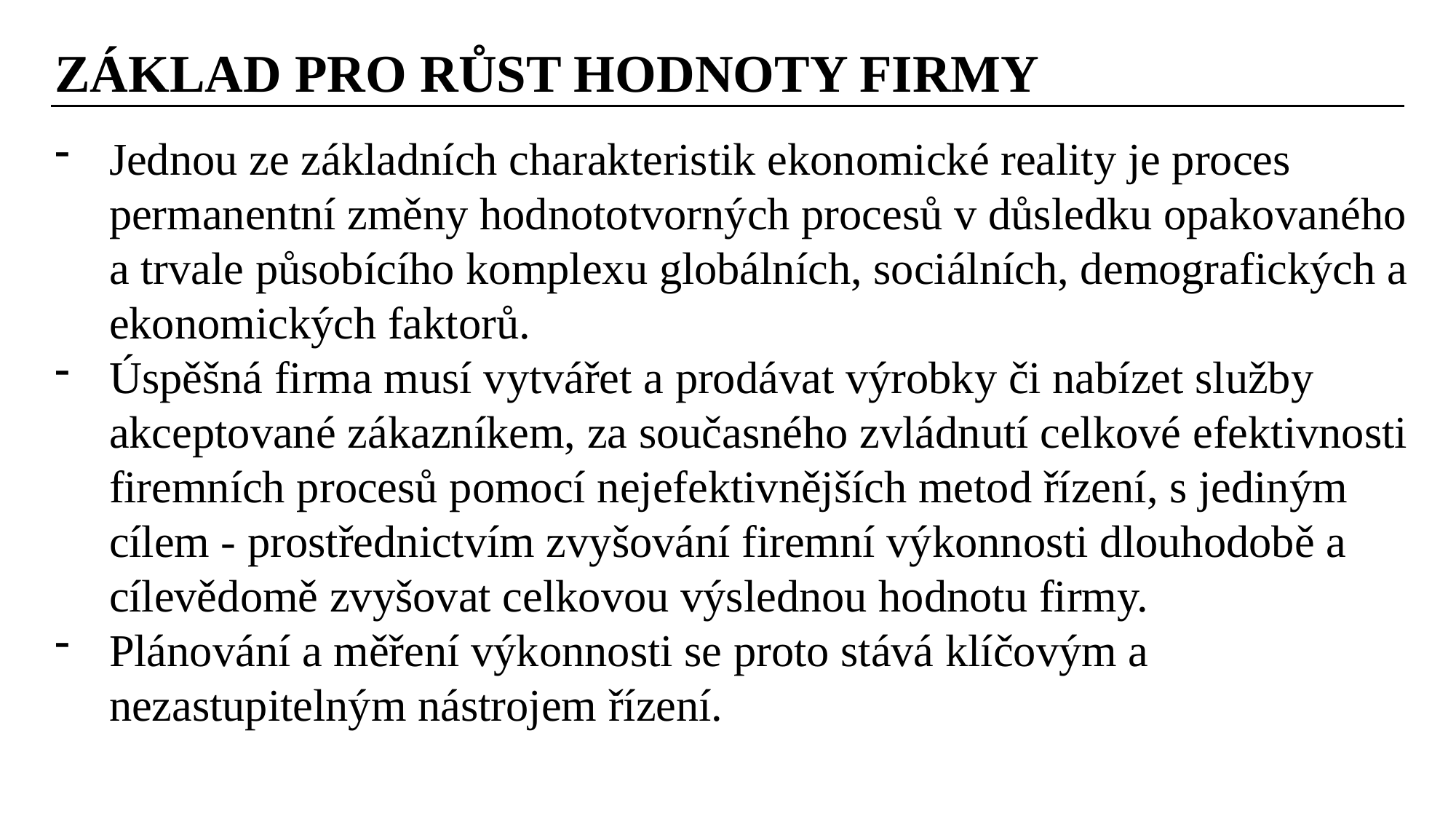

ZÁKLAD PRO RŮST HODNOTY FIRMY

Jednou ze základních charakteristik ekonomické reality je proces permanentní změny hodnototvorných procesů v důsledku opakovaného a trvale působícího komplexu globálních, sociálních, demografických a ekonomických faktorů.
Úspěšná firma musí vytvářet a prodávat výrobky či nabízet služby akceptované zákazníkem, za současného zvládnutí celkové efektivnosti firemních procesů pomocí nejefektivnějších metod řízení, s jediným cílem - prostřednictvím zvyšování firemní výkonnosti dlouhodobě a cílevědomě zvyšovat celkovou výslednou hodnotu firmy.
Plánování a měření výkonnosti se proto stává klíčovým a nezastupitelným nástrojem řízení.
Ing. Lenka Prachařová, Ph.D.